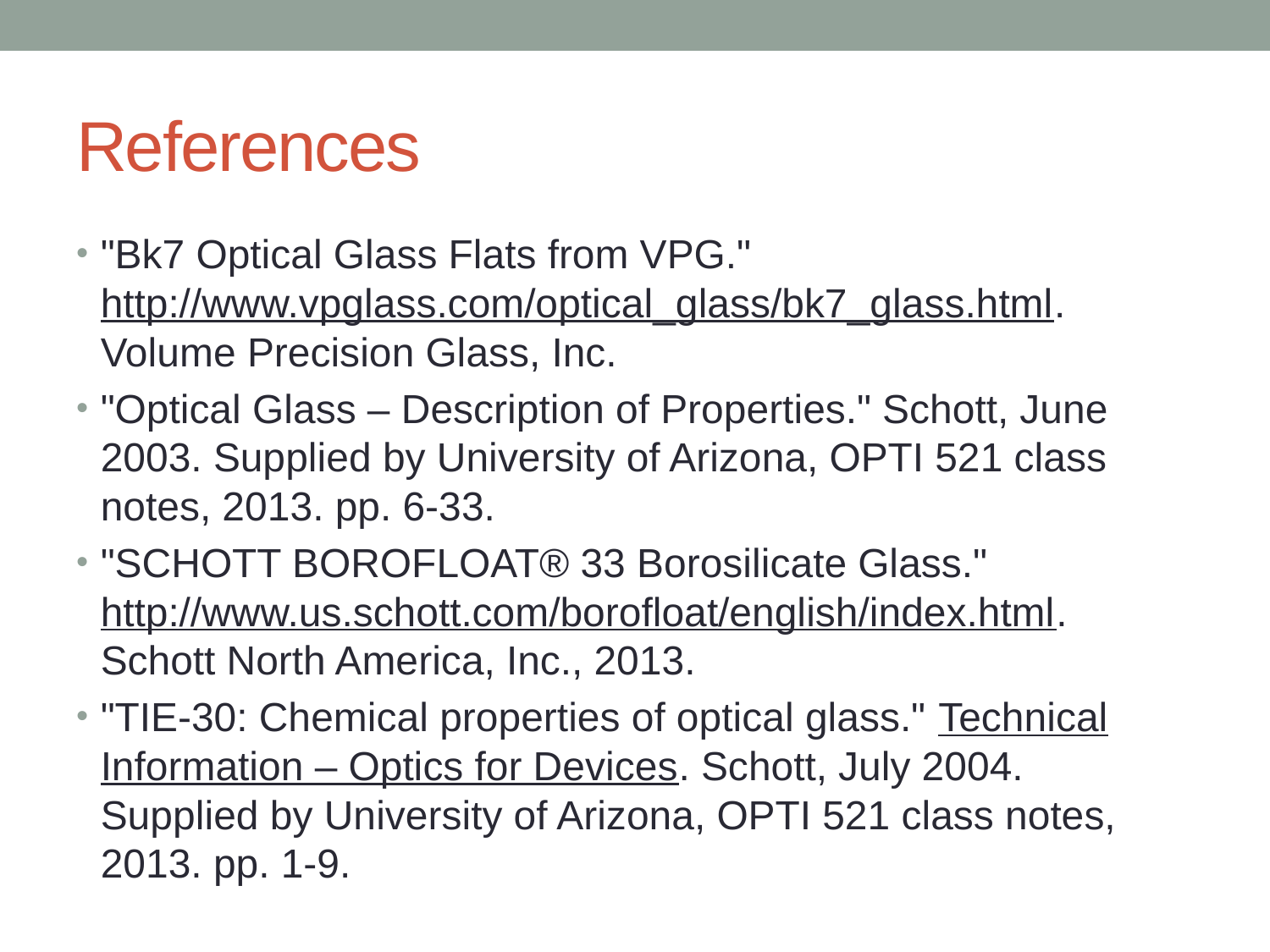

# References
"Bk7 Optical Glass Flats from VPG." http://www.vpglass.com/optical_glass/bk7_glass.html. Volume Precision Glass, Inc.
"Optical Glass – Description of Properties." Schott, June 2003. Supplied by University of Arizona, OPTI 521 class notes, 2013. pp. 6-33.
"SCHOTT BOROFLOAT® 33 Borosilicate Glass." http://www.us.schott.com/borofloat/english/index.html. Schott North America, Inc., 2013.
"TIE-30: Chemical properties of optical glass." Technical Information – Optics for Devices. Schott, July 2004. Supplied by University of Arizona, OPTI 521 class notes, 2013. pp. 1-9.